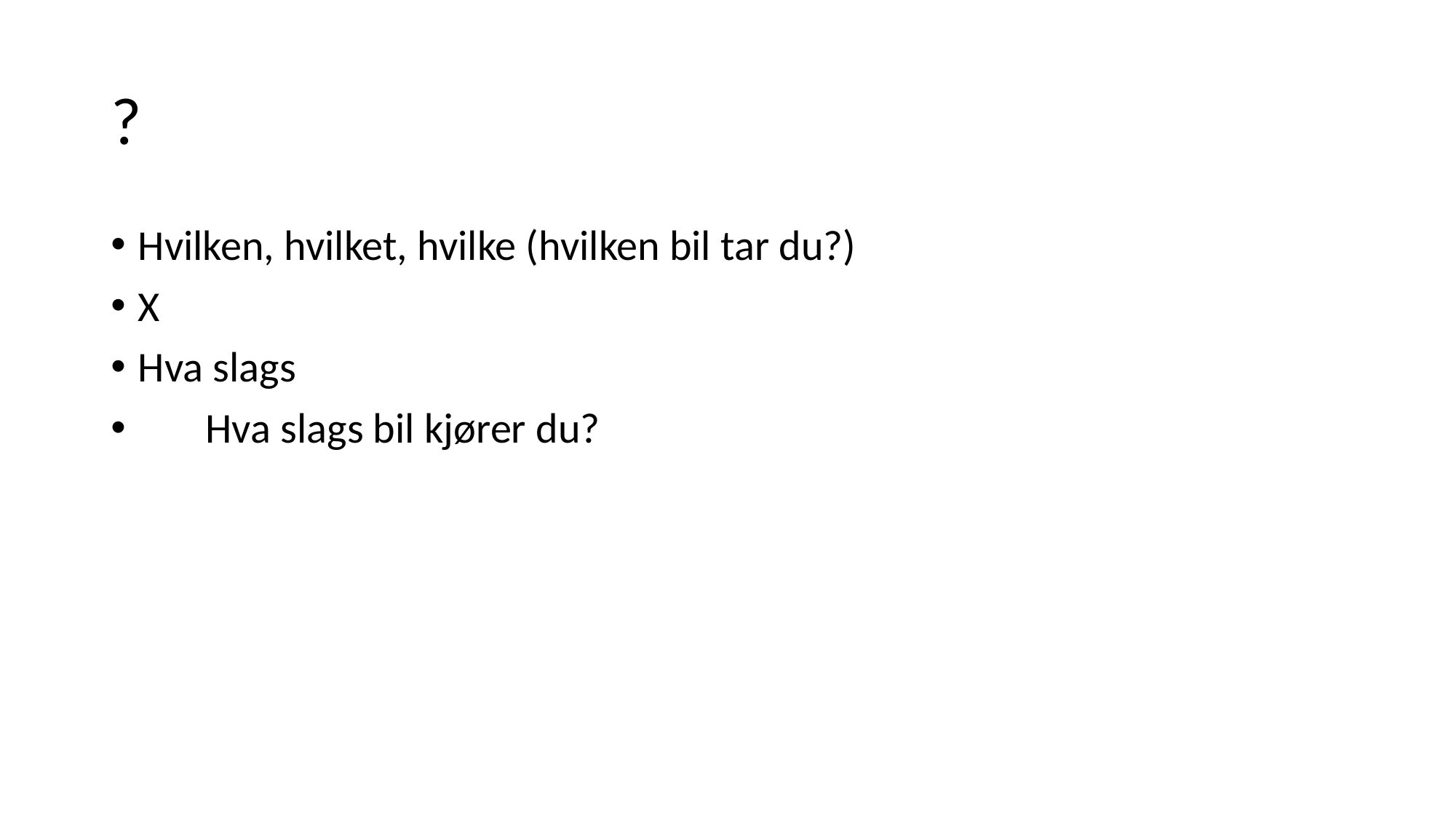

# ?
Hvilken, hvilket, hvilke (hvilken bil tar du?)
X
Hva slags
       Hva slags bil kjører du?